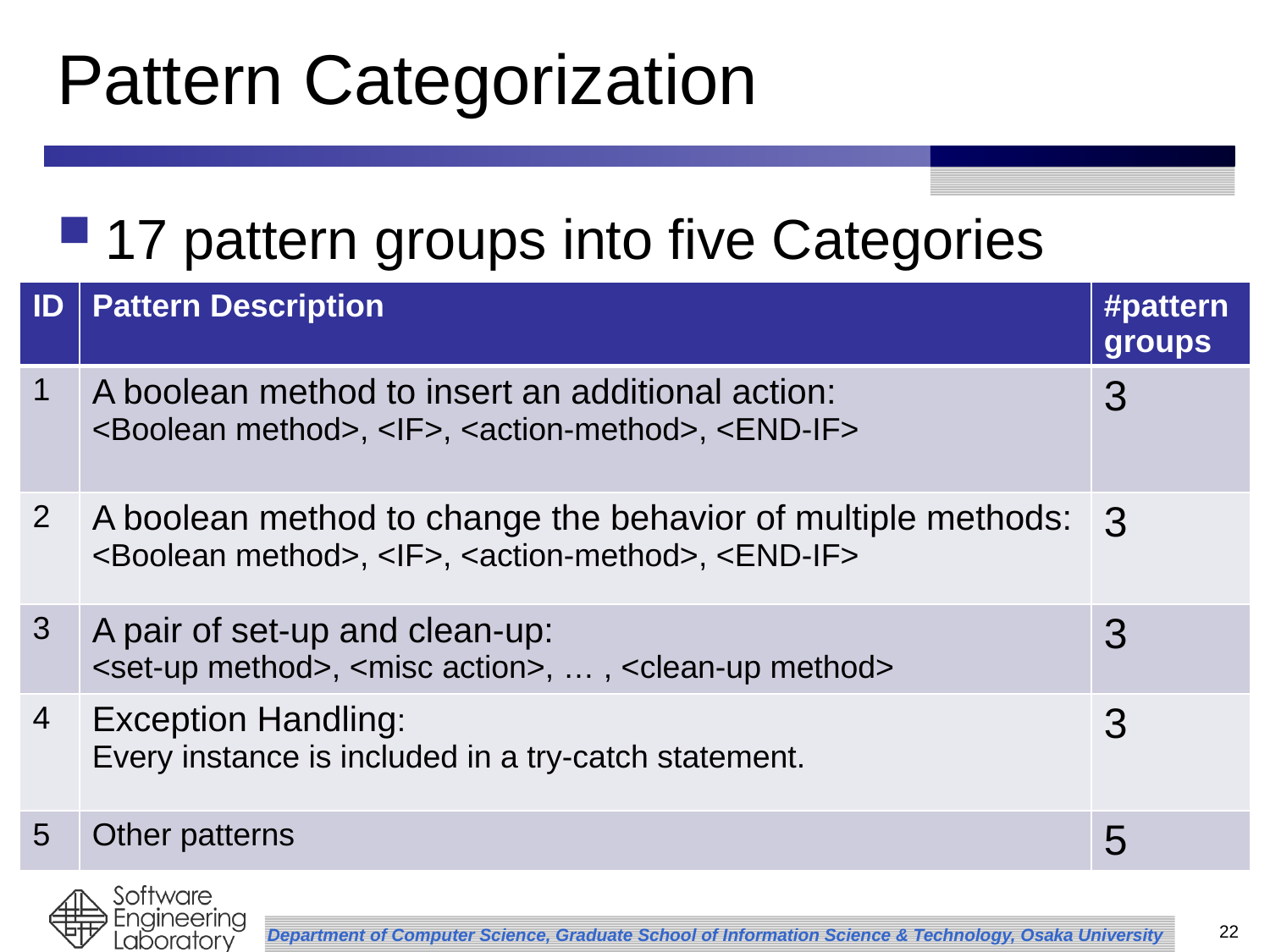

# Pattern Categorization
17 pattern groups into five Categories

| ID | Pattern Description | #pattern groups |
| --- | --- | --- |
| 1 | A boolean method to insert an additional action: <Boolean method>, <IF>, <action-method>, <END-IF> | 3 |
| 2 | A boolean method to change the behavior of multiple methods: <Boolean method>, <IF>, <action-method>, <END-IF> | 3 |
| 3 | A pair of set-up and clean-up: <set-up method>, <misc action>, … , <clean-up method> | 3 |
| 4 | Exception Handling: Every instance is included in a try-catch statement. | 3 |
| 5 | Other patterns | 5 |
22